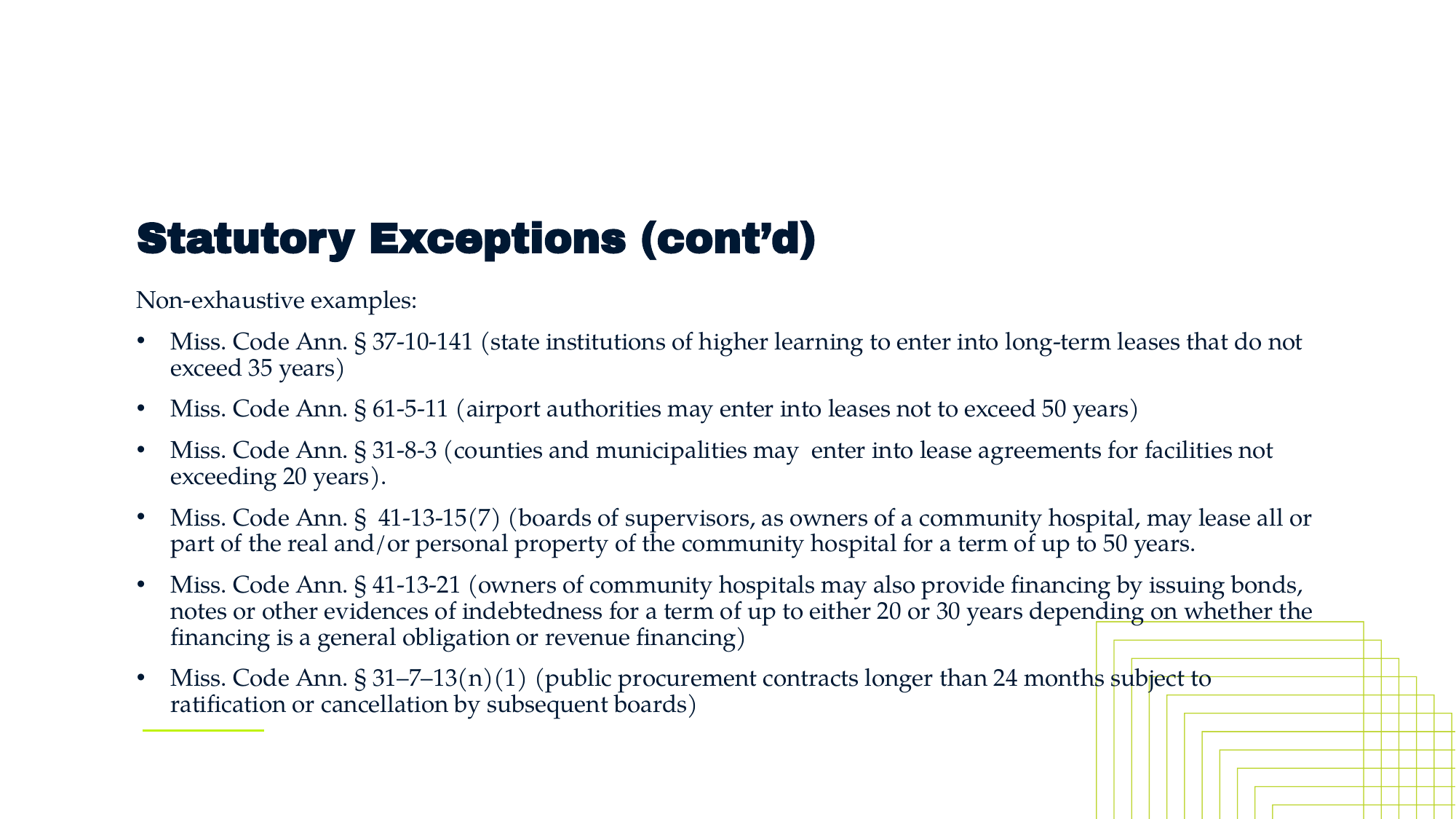

# Statutory Exceptions (cont’d)
Non-exhaustive examples:
Miss. Code Ann. § 37-10-141 (state institutions of higher learning to enter into long-term leases that do not exceed 35 years)
Miss. Code Ann. § 61-5-11 (airport authorities may enter into leases not to exceed 50 years)
Miss. Code Ann. § 31-8-3 (counties and municipalities may  enter into lease agreements for facilities not exceeding 20 years).
Miss. Code Ann. §  41-13-15(7) (boards of supervisors, as owners of a community hospital, may lease all or part of the real and/or personal property of the community hospital for a term of up to 50 years.
Miss. Code Ann. § 41-13-21 (owners of community hospitals may also provide financing by issuing bonds, notes or other evidences of indebtedness for a term of up to either 20 or 30 years depending on whether the financing is a general obligation or revenue financing)
Miss. Code Ann. § 31–7–13(n)(1) (public procurement contracts longer than 24 months subject to ratification or cancellation by subsequent boards)